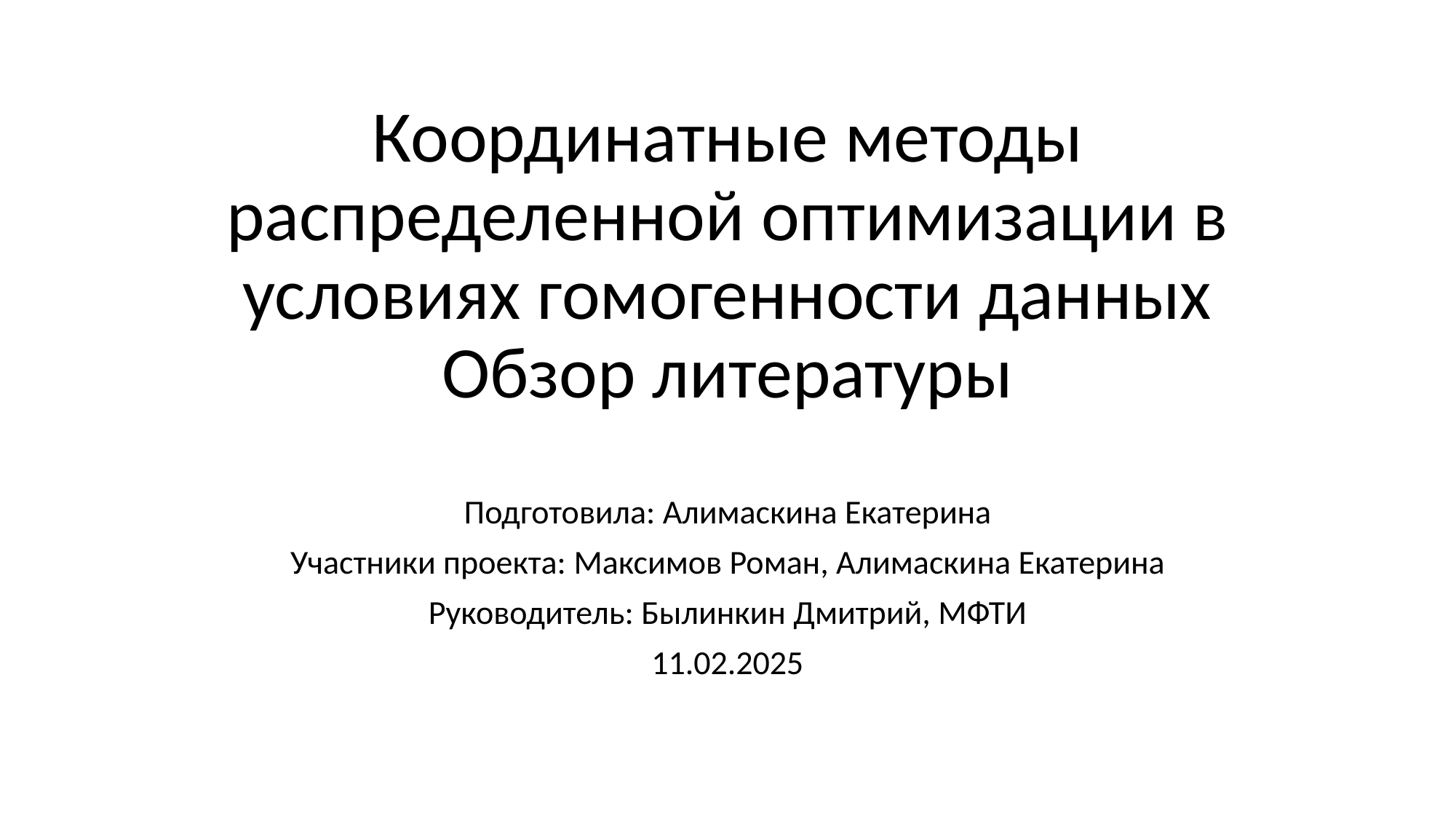

# Координатные методы распределенной оптимизации в условиях гомогенности данных Обзор литературы
Подготовила: Алимаскина Екатерина
Участники проекта: Максимов Роман, Алимаскина Екатерина
Руководитель: Былинкин Дмитрий, МФТИ
11.02.2025